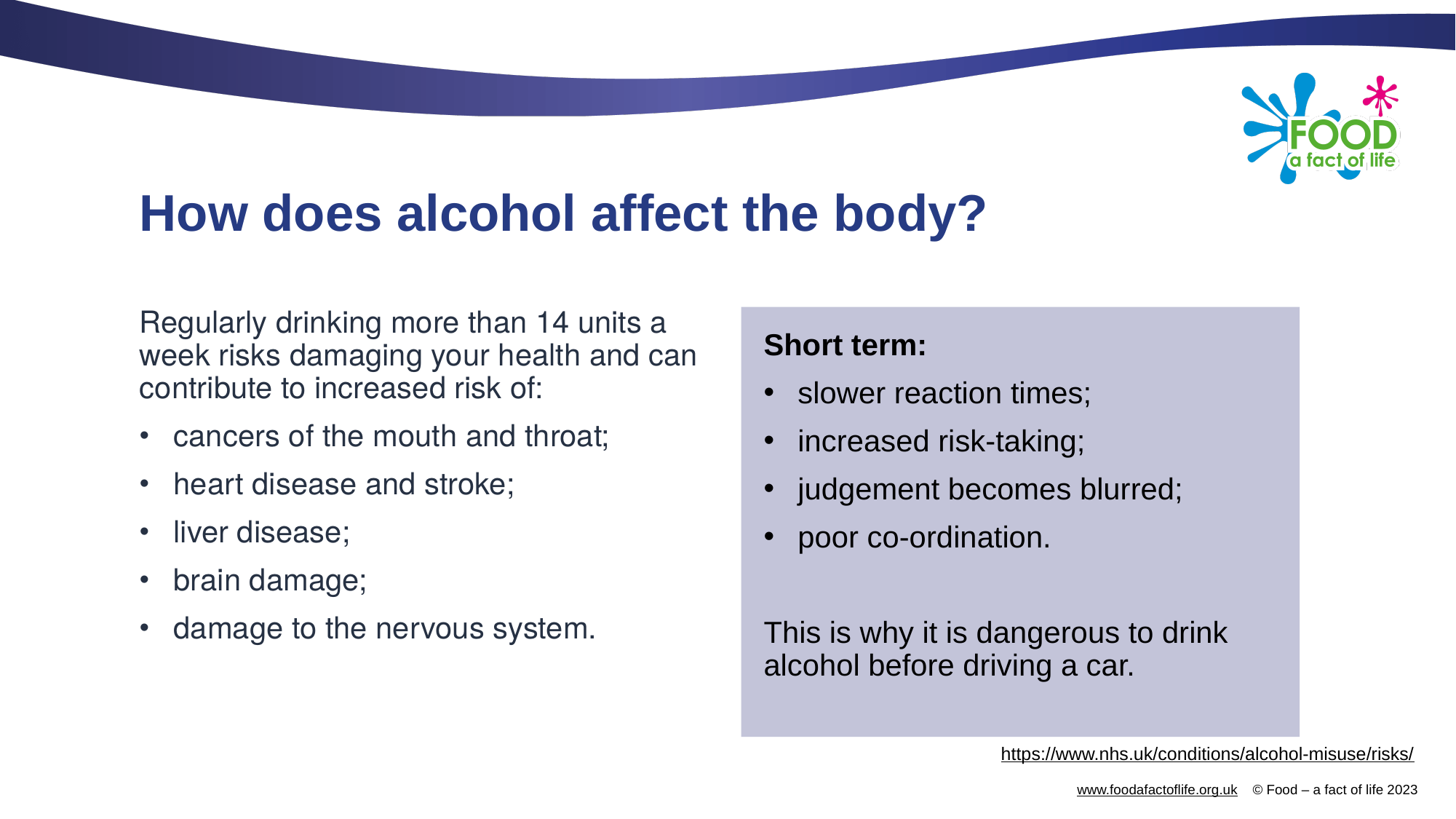

# How does alcohol affect the body?
Regularly drinking more than 14 units a week risks damaging your health and can contribute to increased risk of:
cancers of the mouth and throat;
heart disease and stroke;
liver disease;
brain damage;
damage to the nervous system.
Short term:
slower reaction times;
increased risk-taking;
judgement becomes blurred;
poor co-ordination.

This is why it is dangerous to drink alcohol before driving a car.

https://www.nhs.uk/conditions/alcohol-misuse/risks/